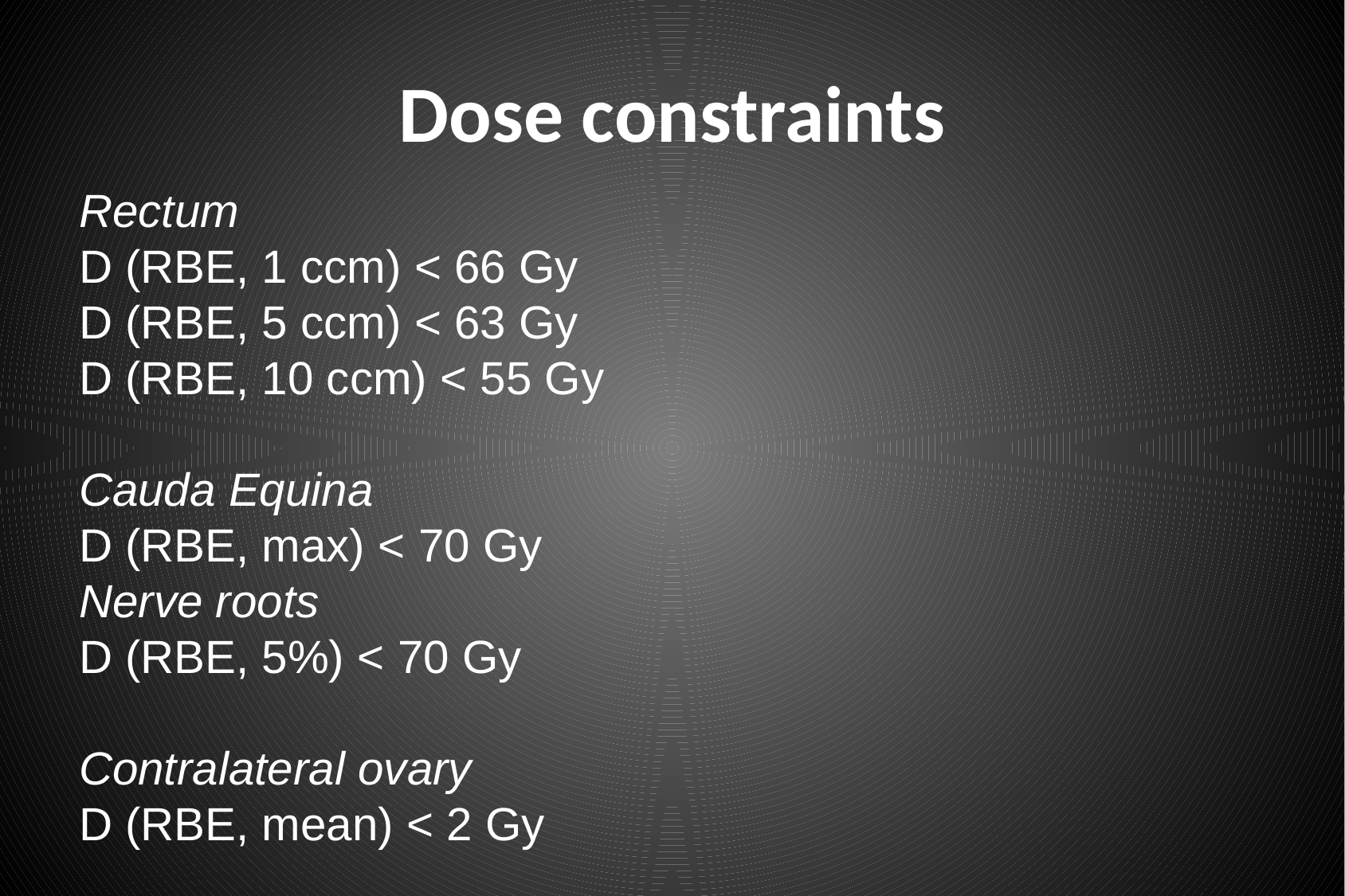

# Dose constraints
Rectum
D (RBE, 1 ccm) < 66 Gy
D (RBE, 5 ccm) < 63 Gy
D (RBE, 10 ccm) < 55 Gy

Cauda Equina
D (RBE, max) < 70 Gy
Nerve roots
D (RBE, 5%) < 70 Gy

Contralateral ovary
D (RBE, mean) < 2 Gy